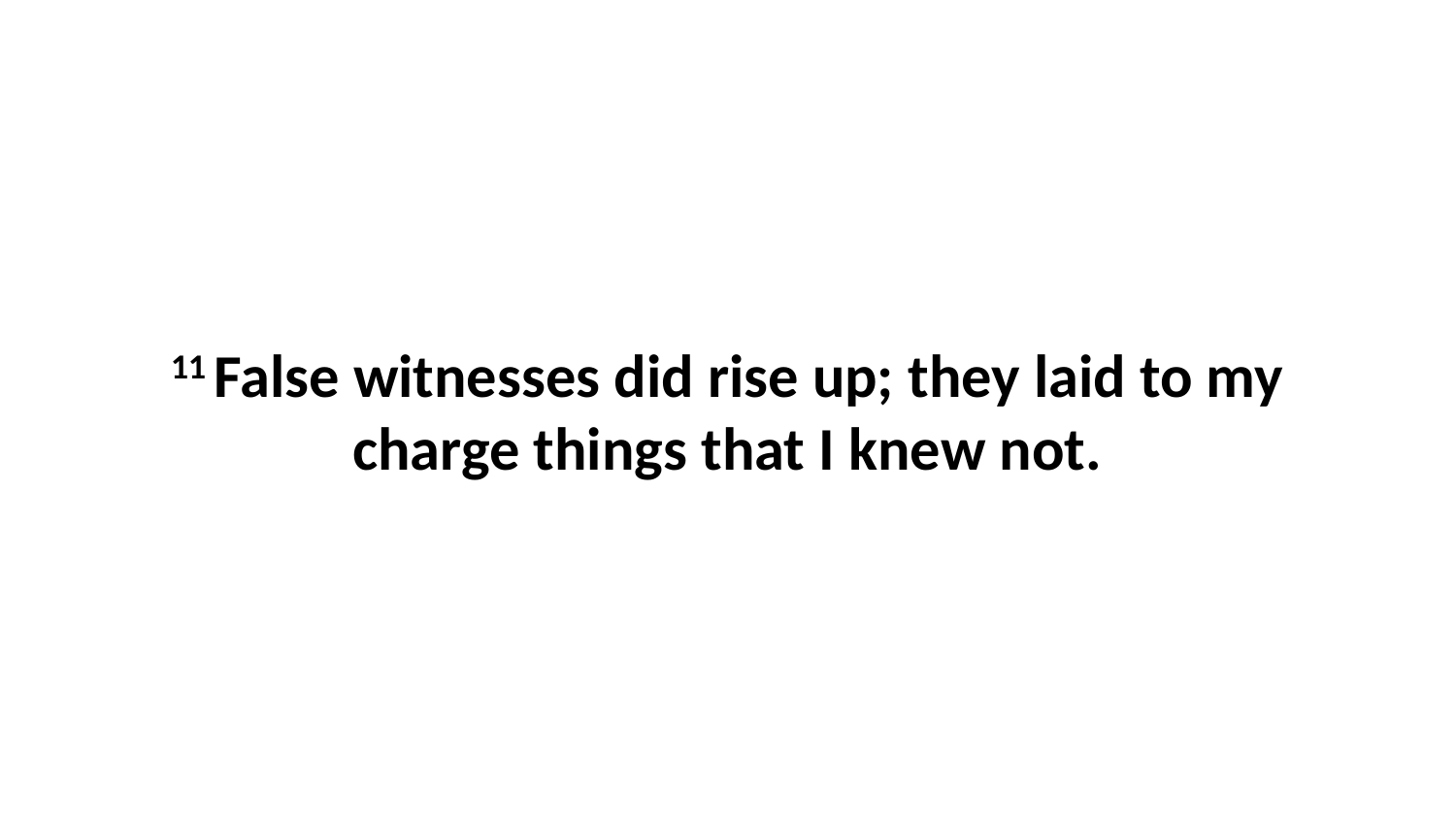

11 False witnesses did rise up; they laid to my charge things that I knew not.